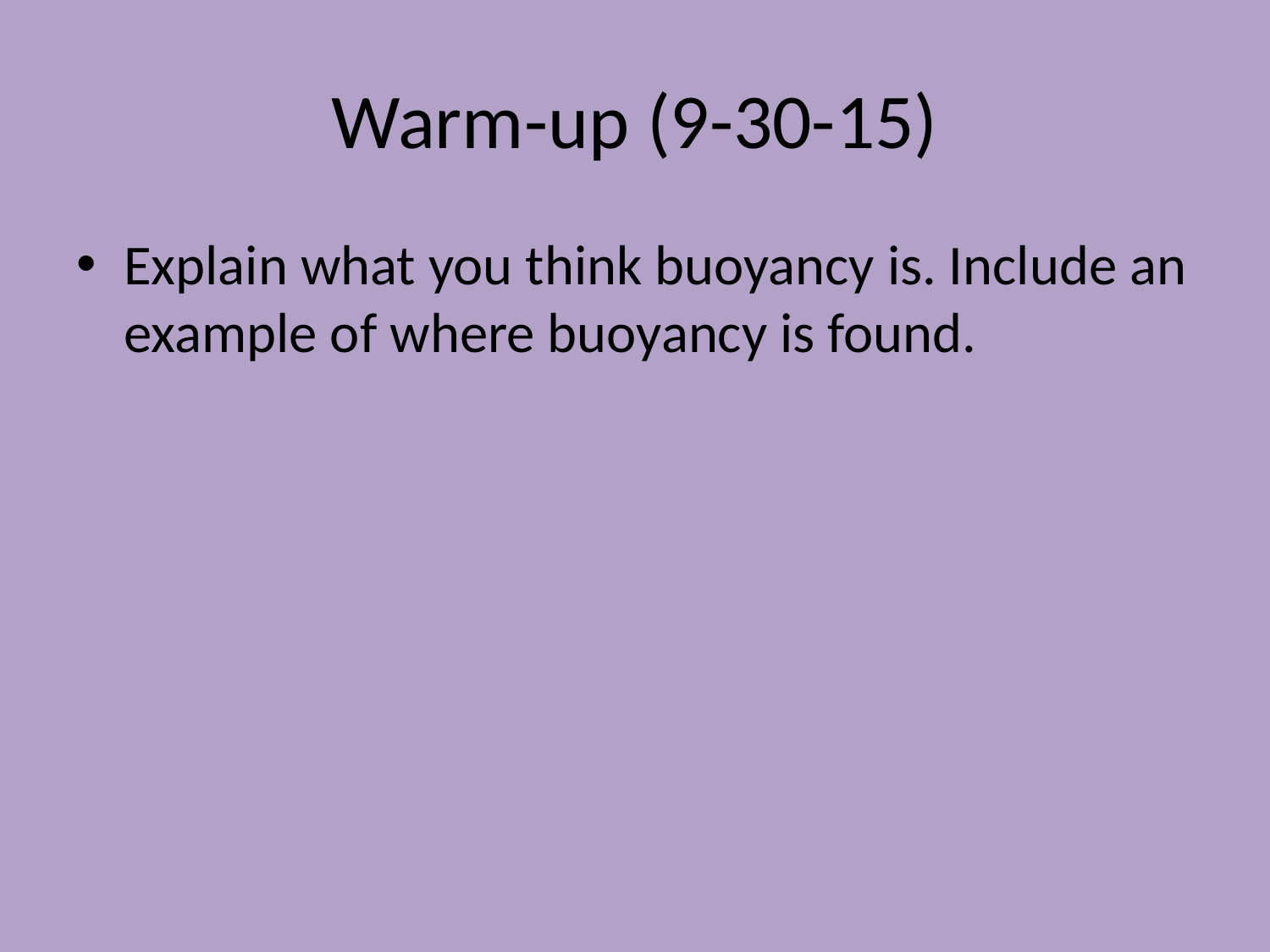

# Warm-up (9-30-15)
Explain what you think buoyancy is. Include an example of where buoyancy is found.